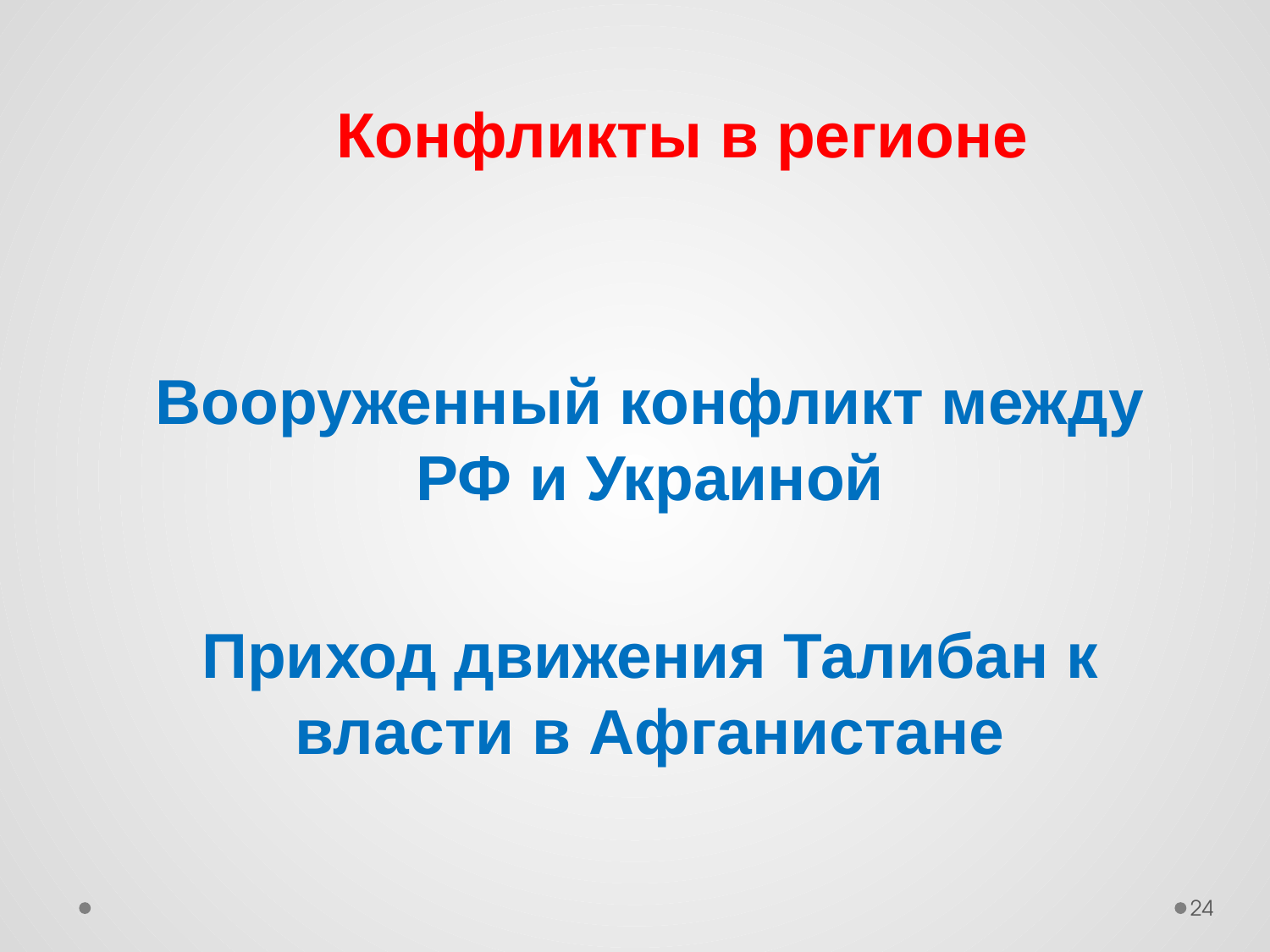

Конфликты в регионе

Вооруженный конфликт между РФ и Украиной

Приход движения Талибан к власти в Афганистане
#
24